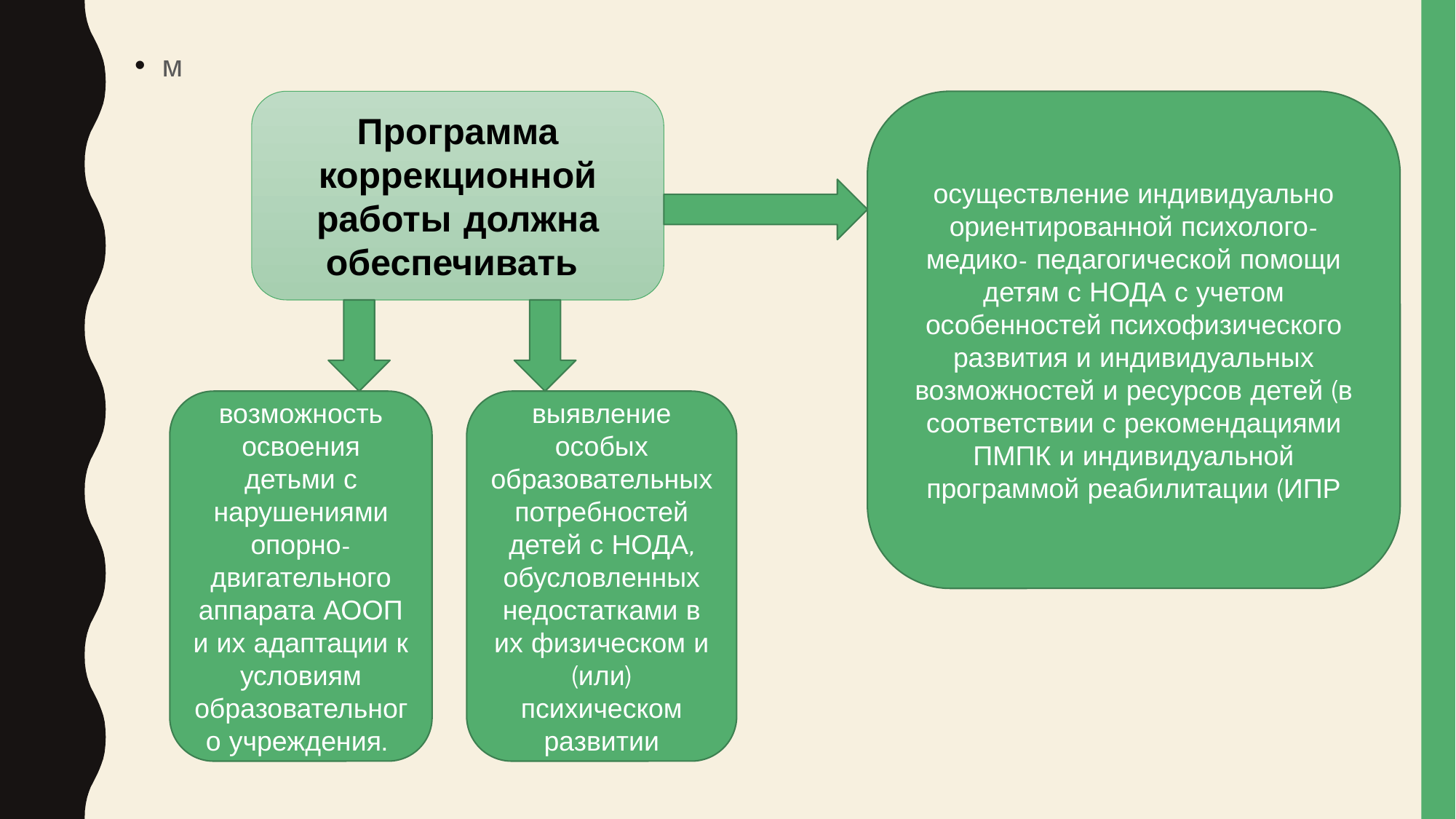

м
Программа коррекционной работы должна обеспечивать
осуществление индивидуально ориентированной психолого-медико- педагогической помощи детям с НОДА с учетом особенностей психофизического развития и индивидуальных возможностей и ресурсов детей (в соответствии с рекомендациями ПМПК и индивидуальной программой реабилитации (ИПР

возможность освоения детьми с нарушениями опорно-двигательного аппарата АООП и их адаптации к условиям образовательного учреждения.
выявление особых образовательных потребностей детей с НОДА, обусловленных недостатками в их физическом и (или) психическом развитии